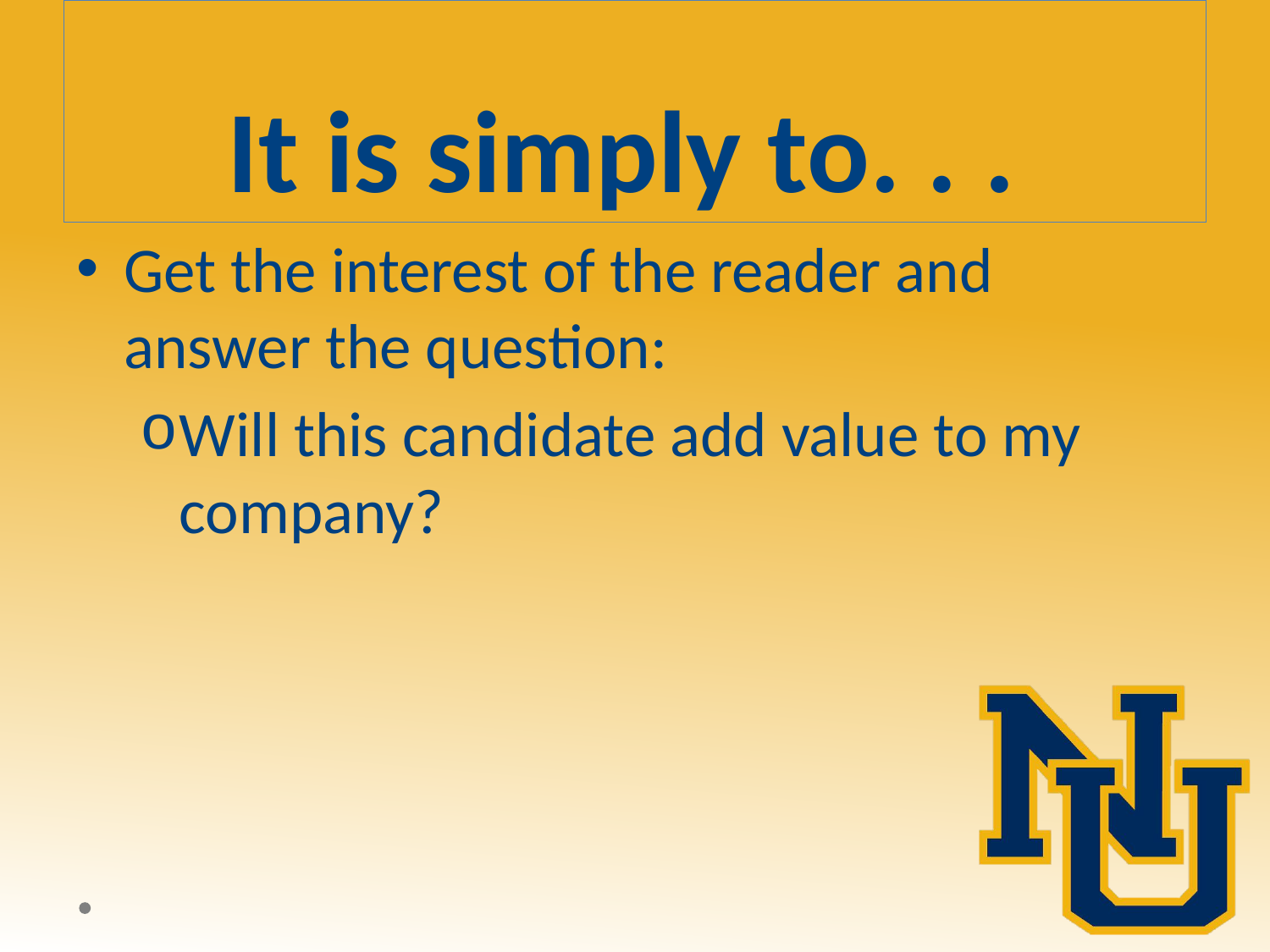

# It is simply to. . .
Get the interest of the reader and answer the question:
Will this candidate add value to my company?